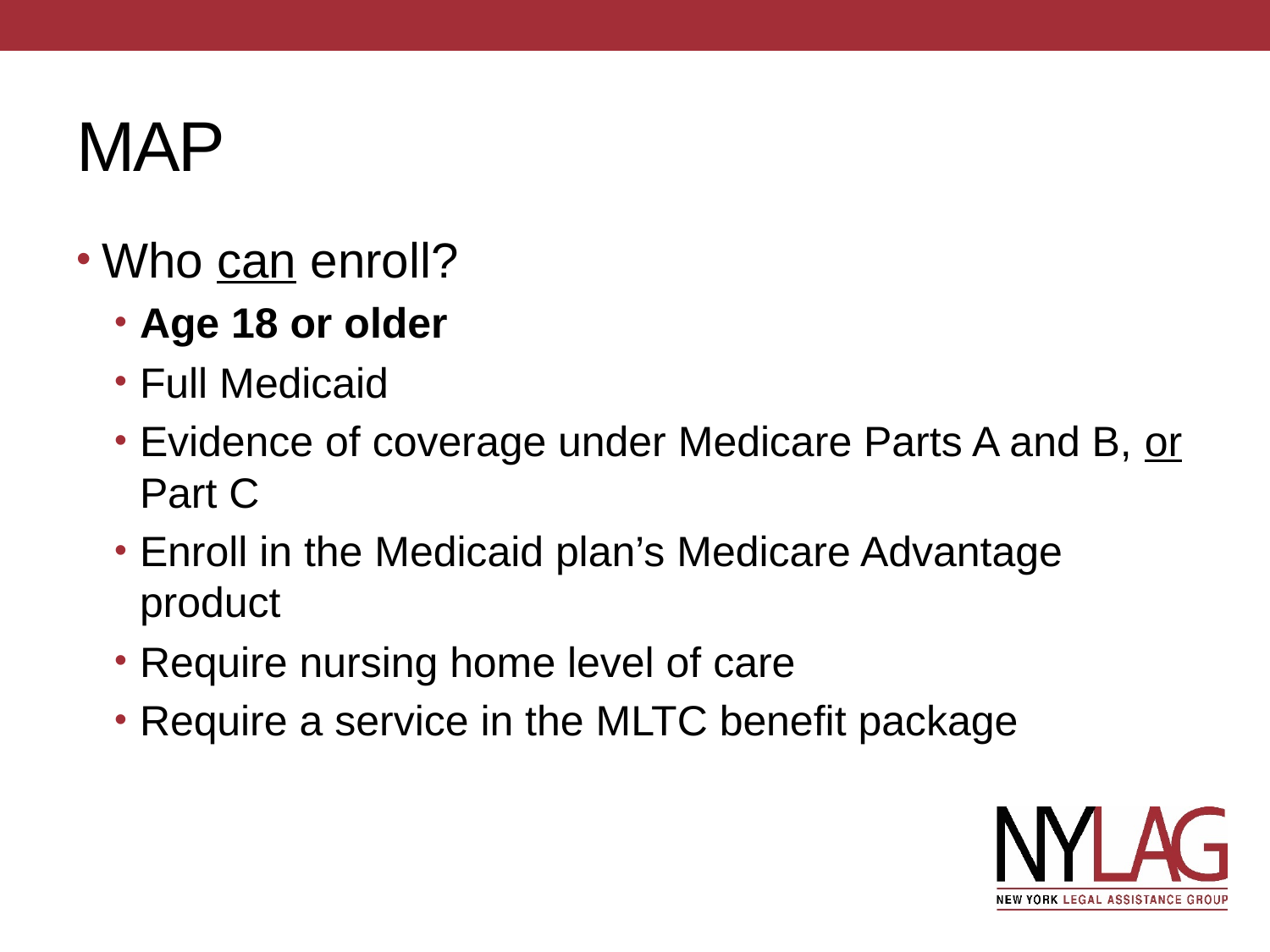

# MAP
Who can enroll?
Age 18 or older
Full Medicaid
Evidence of coverage under Medicare Parts A and B, or Part C
Enroll in the Medicaid plan’s Medicare Advantage product
Require nursing home level of care
Require a service in the MLTC benefit package